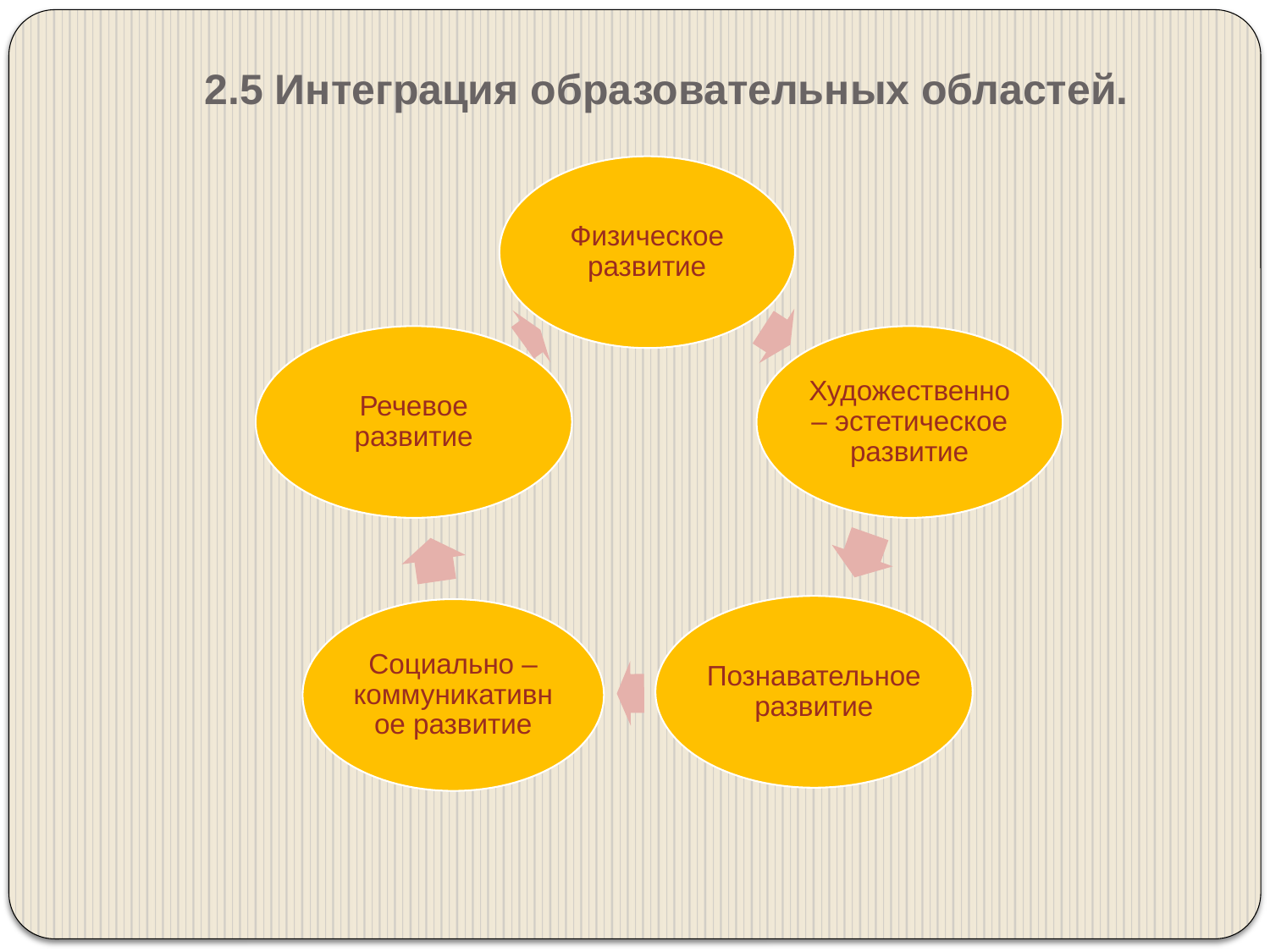

# 2.5 Интеграция образовательных областей.
Физическое развитие

Художественно – эстетическое развитие

Познавательное развитие

Социально – коммуникативное развитие

Речевое развитие